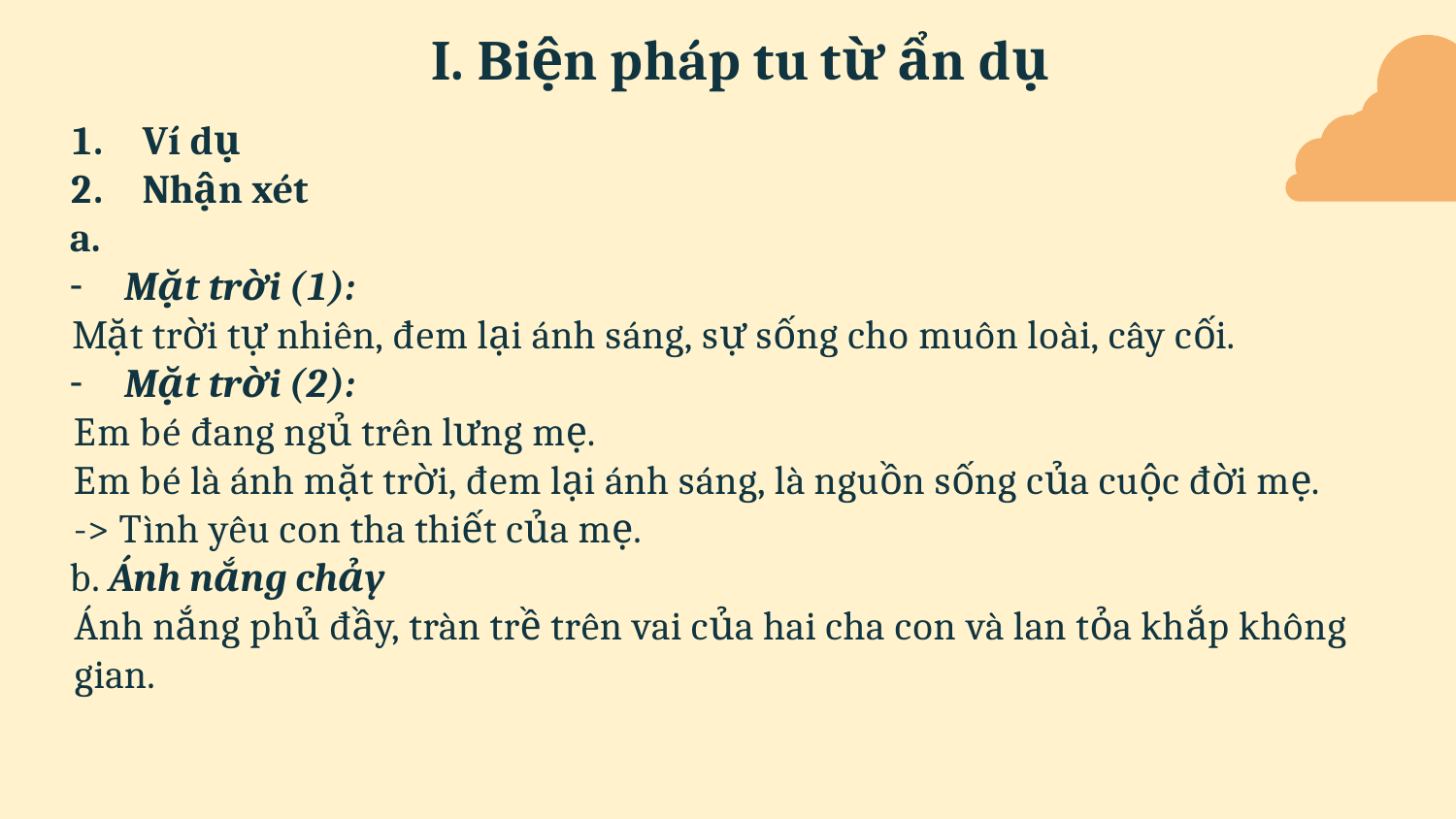

# I. Biện pháp tu từ ẩn dụ
Ví dụ
Nhận xét
a.
Mặt trời (1):
Mặt trời tự nhiên, đem lại ánh sáng, sự sống cho muôn loài, cây cối.
Mặt trời (2):
Em bé đang ngủ trên lưng mẹ.
Em bé là ánh mặt trời, đem lại ánh sáng, là nguồn sống của cuộc đời mẹ.
-> Tình yêu con tha thiết của mẹ.
b. Ánh nắng chảy
Ánh nắng phủ đầy, tràn trề trên vai của hai cha con và lan tỏa khắp không gian.